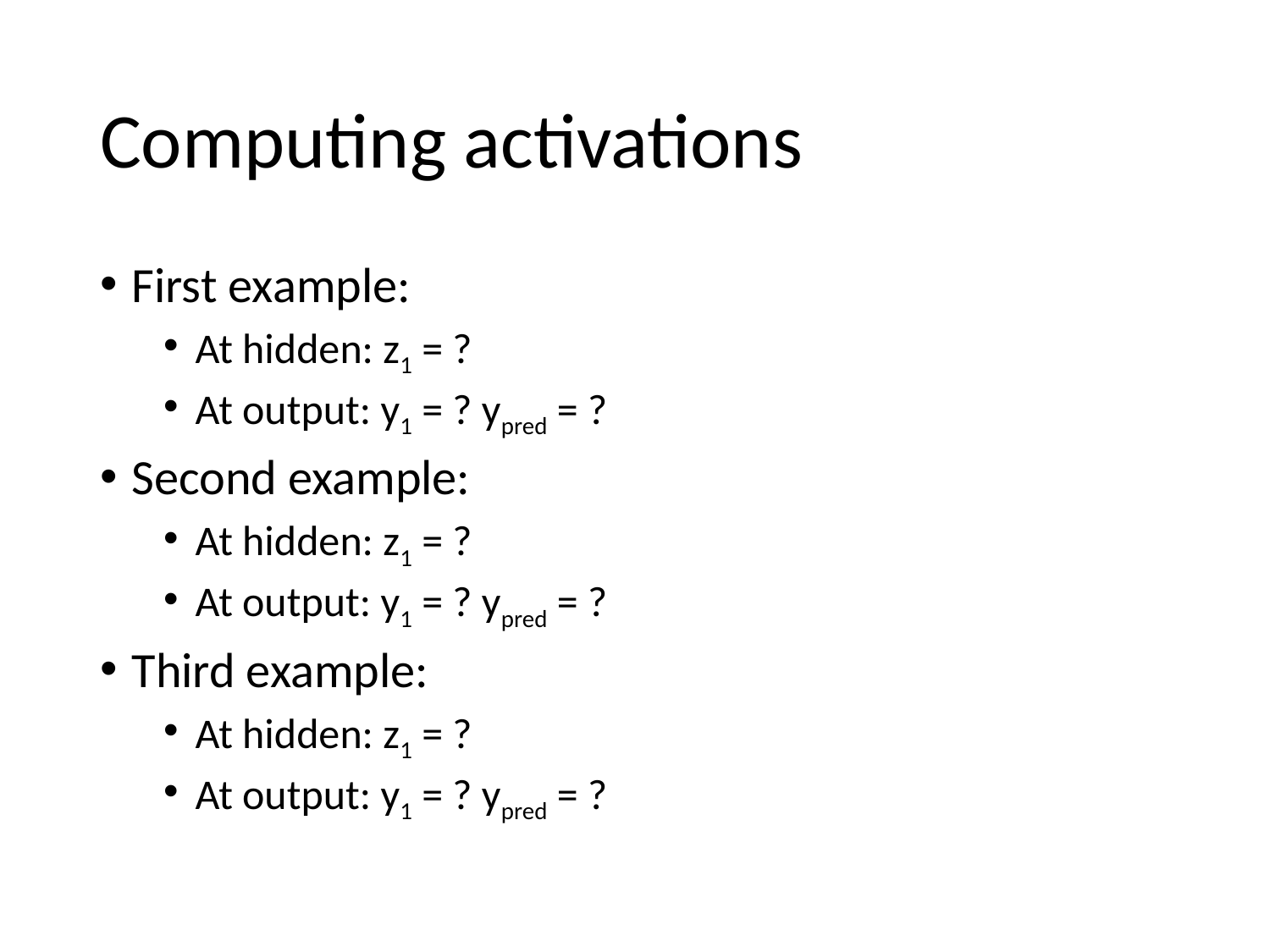

# Computing activations
First example:
At hidden: z1 = ?
At output: y1 = ? ypred = ?
Second example:
At hidden: z1 = ?
At output: y1 = ? ypred = ?
Third example:
At hidden: z1 = ?
At output: y1 = ? ypred = ?